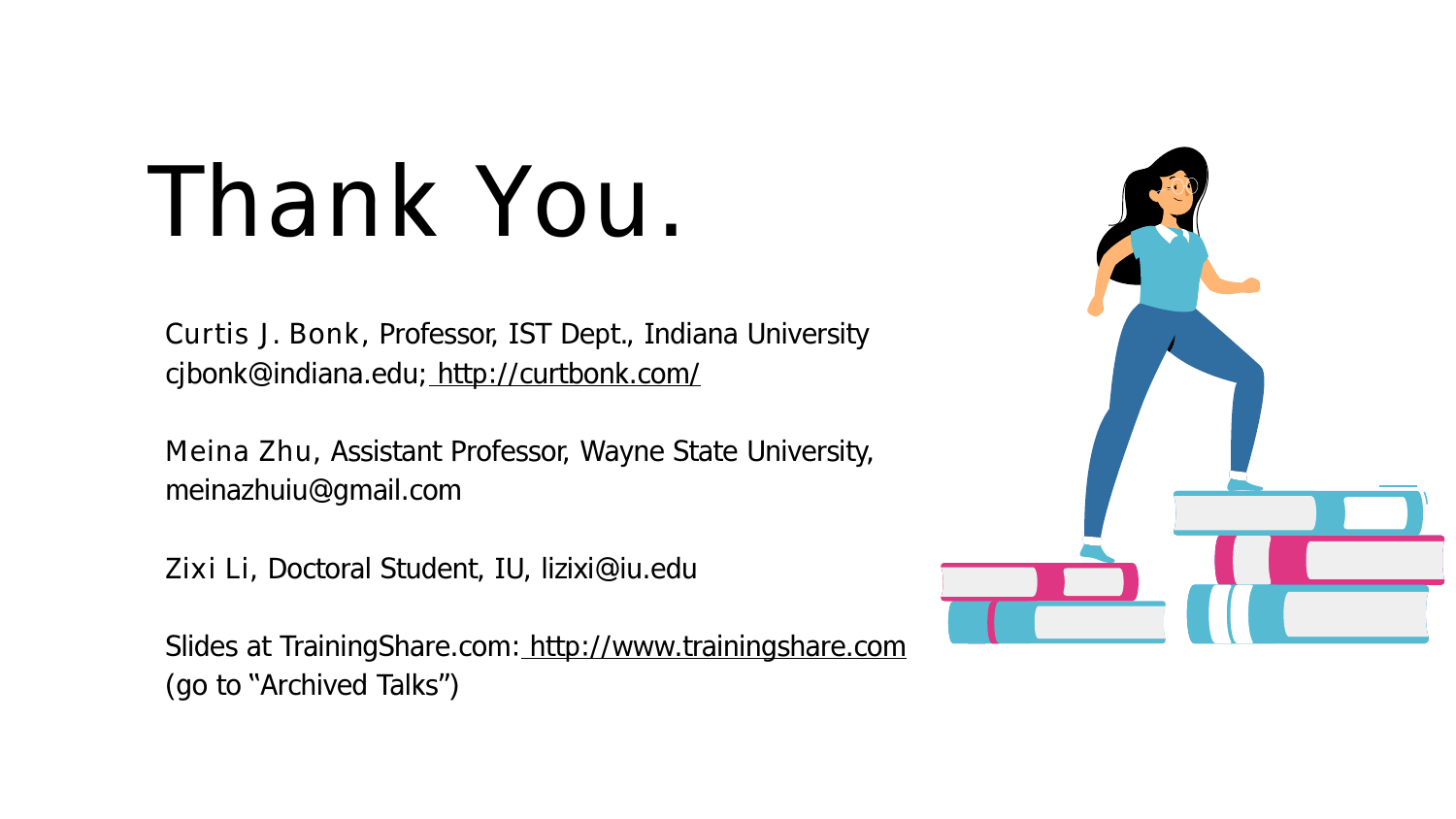

# Thank You.

Curtis J. Bonk, Professor, IST Dept., Indiana University
cjbonk@indiana.edu; http://curtbonk.com/

Meina Zhu, Assistant Professor, Wayne State University, meinazhuiu@gmail.com

Zixi Li, Doctoral Student, IU, lizixi@iu.edu

Slides at TrainingShare.com: http://www.trainingshare.com
(go to “Archived Talks”)